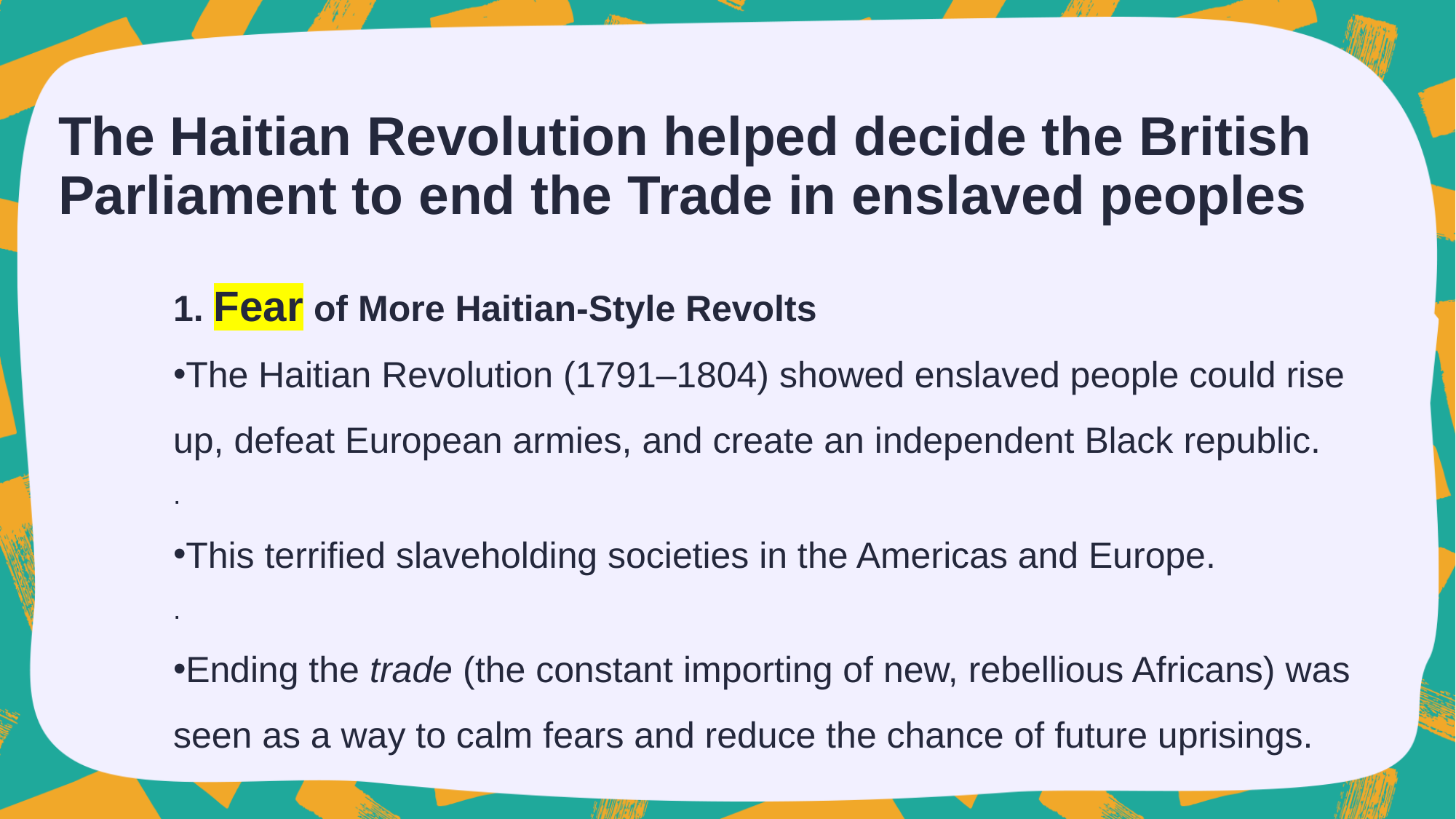

# The Haitian Revolution helped decide the British Parliament to end the Trade in enslaved peoples
1. Fear of More Haitian-Style Revolts
The Haitian Revolution (1791–1804) showed enslaved people could rise up, defeat European armies, and create an independent Black republic.
.
This terrified slaveholding societies in the Americas and Europe.
.
Ending the trade (the constant importing of new, rebellious Africans) was seen as a way to calm fears and reduce the chance of future uprisings.